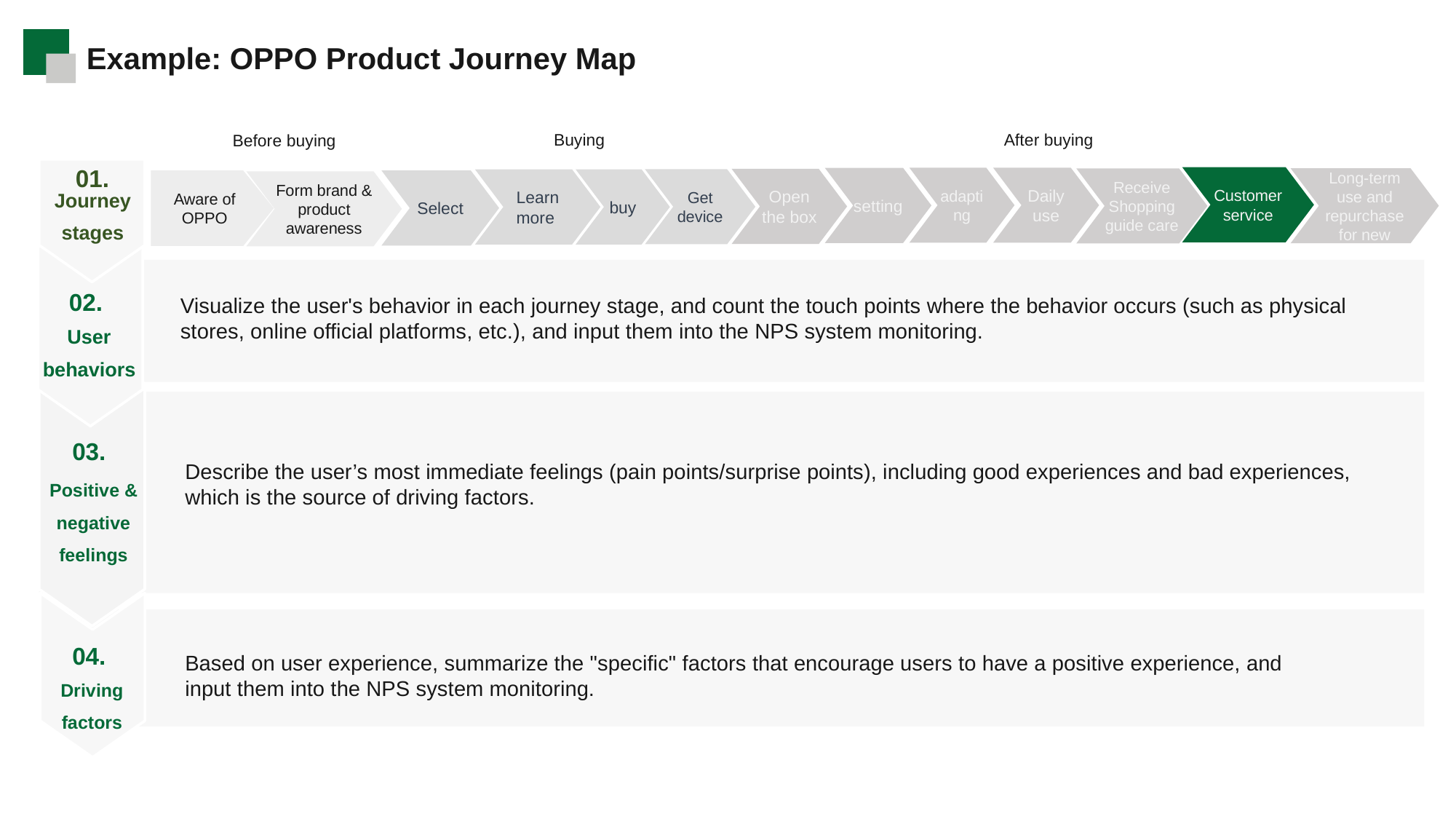

Example: OPPO Product Journey Map
After buying
Buying
Before buying
Customer service
adapting
Daily use
setting
Long-term use and repurchase for new
Receive Shopping guide care
Open the box
Get device
Learn more
buy
Aware of OPPO
Select
Form brand & product awareness
01.

Journey stages

Visualize the user's behavior in each journey stage, and count the touch points where the behavior occurs (such as physical stores, online official platforms, etc.), and input them into the NPS system monitoring.
02.
User behaviors

03.

Describe the user’s most immediate feelings (pain points/surprise points), including good experiences and bad experiences, which is the source of driving factors.
Positive & negative feelings

04.
Based on user experience, summarize the "specific" factors that encourage users to have a positive experience, and input them into the NPS system monitoring.
Driving factors